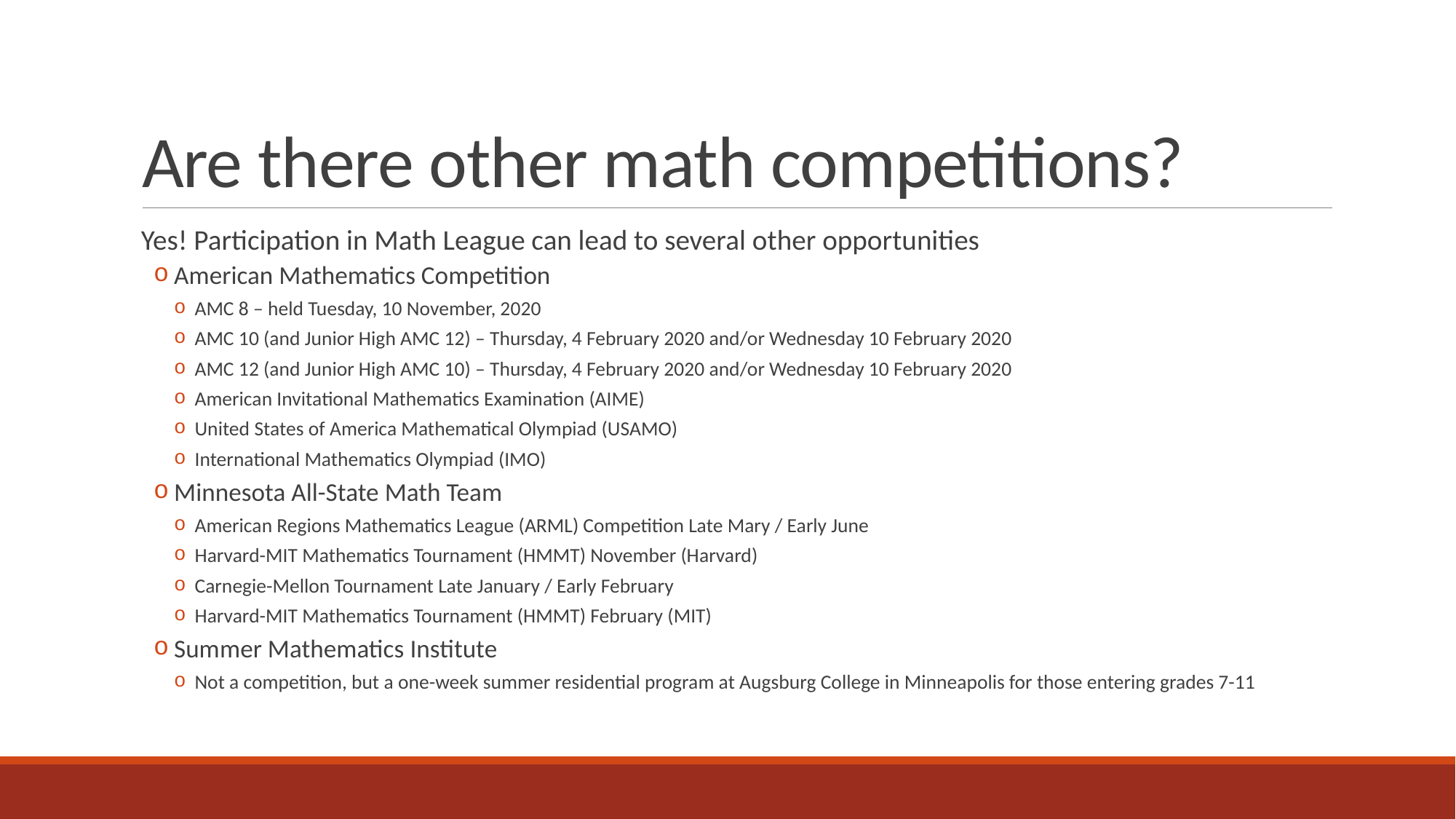

# Are there other math competitions?
Yes! Participation in Math League can lead to several other opportunities
American Mathematics Competition
AMC 8 – held Tuesday, 10 November, 2020
AMC 10 (and Junior High AMC 12) – Thursday, 4 February 2020 and/or Wednesday 10 February 2020
AMC 12 (and Junior High AMC 10) – Thursday, 4 February 2020 and/or Wednesday 10 February 2020
American Invitational Mathematics Examination (AIME)
United States of America Mathematical Olympiad (USAMO)
International Mathematics Olympiad (IMO)
Minnesota All-State Math Team
American Regions Mathematics League (ARML) Competition Late Mary / Early June
Harvard-MIT Mathematics Tournament (HMMT) November (Harvard)
Carnegie-Mellon Tournament Late January / Early February
Harvard-MIT Mathematics Tournament (HMMT) February (MIT)
Summer Mathematics Institute
Not a competition, but a one-week summer residential program at Augsburg College in Minneapolis for those entering grades 7-11